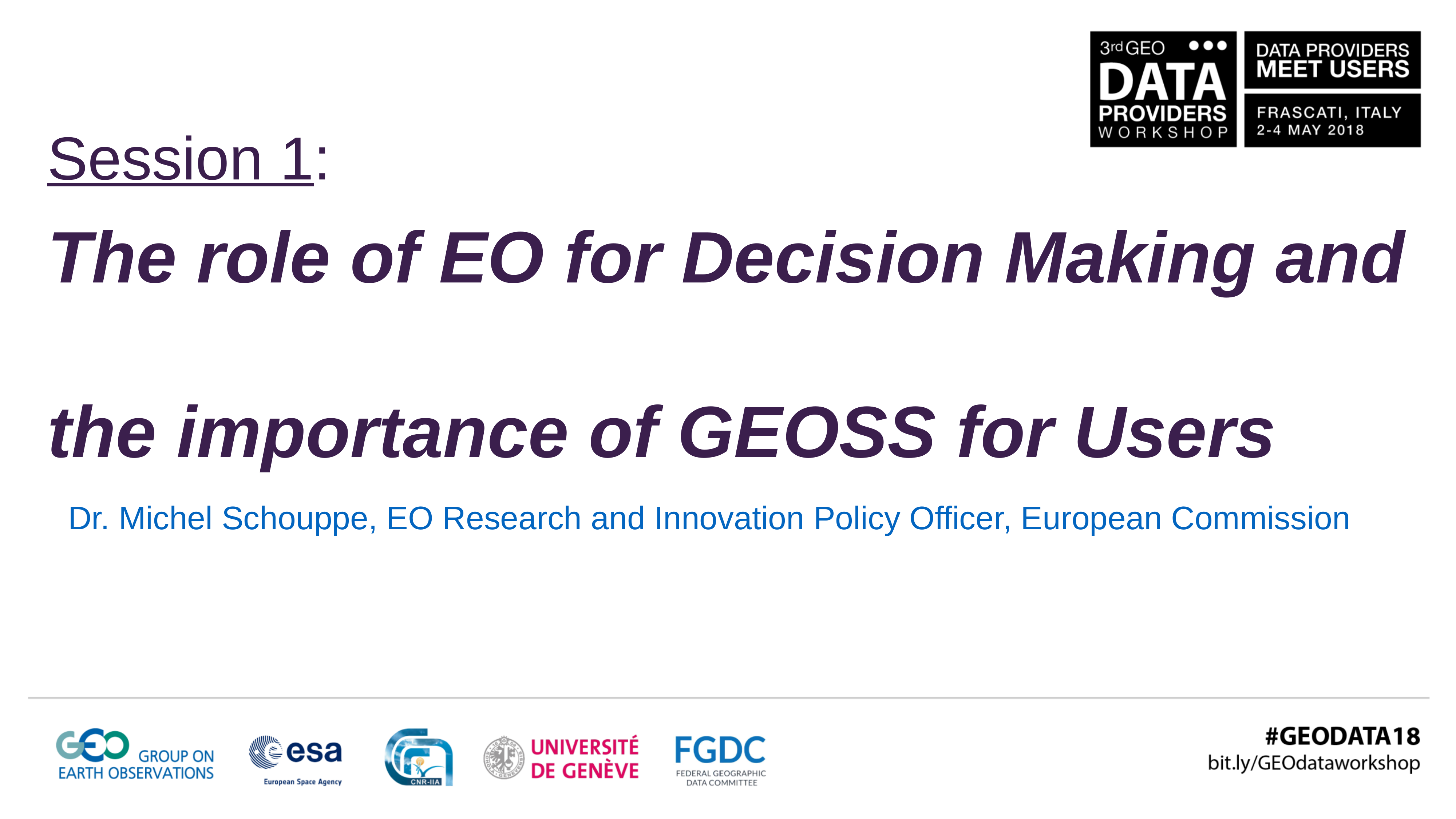

Session 1:
The role of EO for Decision Making and
the importance of GEOSS for Users
Dr. Michel Schouppe, EO Research and Innovation Policy Officer, European Commission